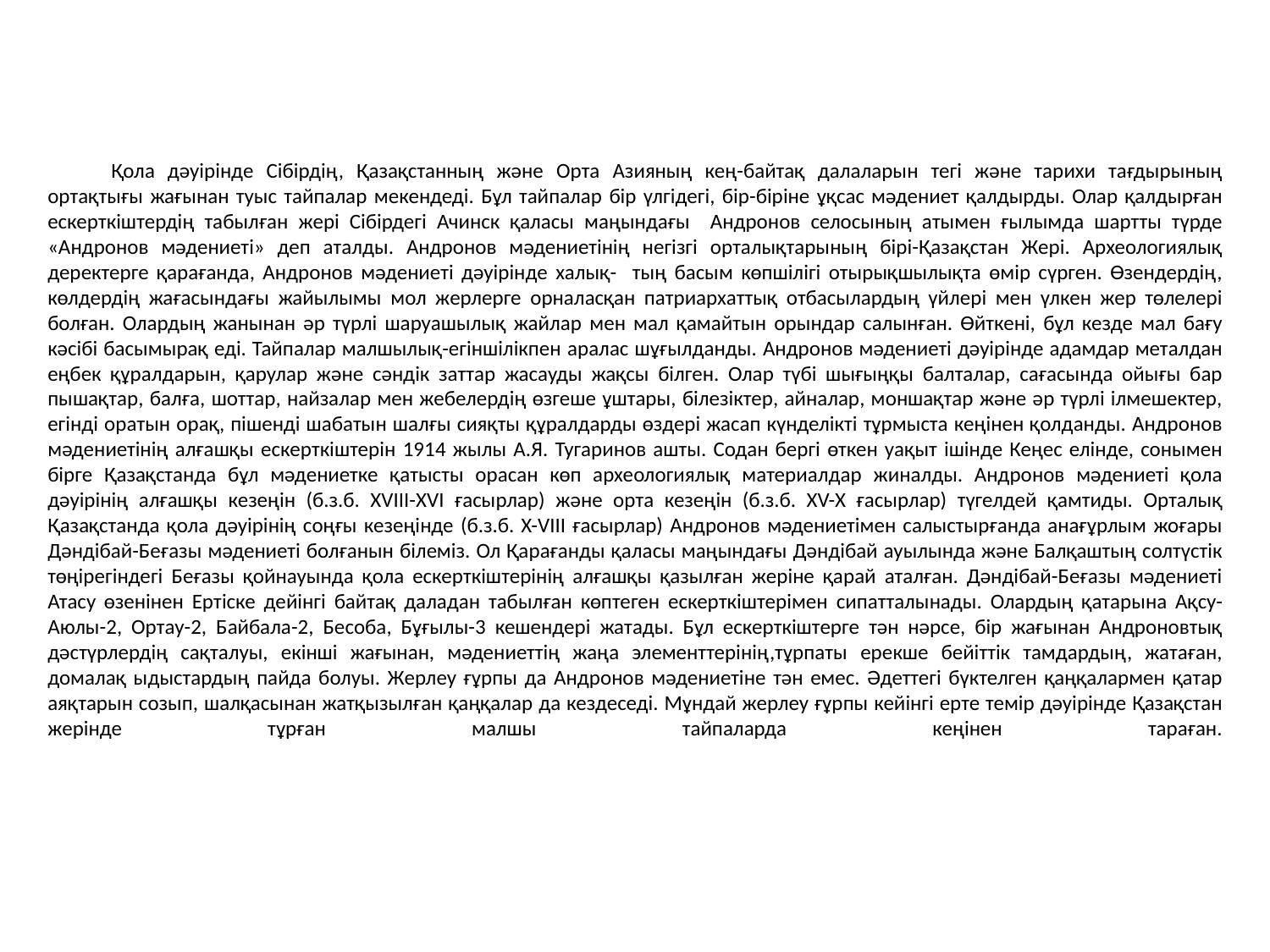

# Қола дәуірінде Сібірдің, Қазақстанның және Орта Азияның кең-байтақ далаларын тегі және тарихи тағдырының ортақтығы жағынан туыс тайпалар мекендеді. Бұл тайпалар бір үлгідегі, бір-біріне ұқсас мәдениет қалдырды. Олар қалдырған ескерткіштердің табылған жері Сібірдегі Ачинск қаласы маңындағы  Андронов селосының атымен ғылымда шартты түрде «Андронов мәдениеті» деп аталды. Андронов мәдениетінің негізгі орталықтарының бірі-Қазақстан Жері. Археологиялық деректерге қарағанда, Андронов мәдениеті дәуірінде халық-  тың басым көпшілігі отырықшылықта өмір сүрген. Өзендердің, көлдердің жағасындағы жайылымы мол жерлерге орналасқан патриархаттық отбасылардың үйлері мен үлкен жер төлелері болған. Олардың жанынан әр түрлі шаруашылық жайлар мен мал қамайтын орындар салынған. Өйткені, бұл кезде мал бағу кәсібі басымырақ еді. Тайпалар малшылық-егіншілікпен аралас шұғылданды. Андронов мәдениеті дәуірінде адамдар металдан еңбек құралдарын, қарулар және сәндік заттар жасауды жақсы білген. Олар түбі шығыңқы балталар, сағасында ойығы бар пышақтар, балға, шоттар, найзалар мен жебелердің өзгеше ұштары, білезіктер, айналар, моншақтар және әр түрлі ілмешектер, егінді оратын орақ, пішенді шабатын шалғы сияқты құралдарды өздері жасап күнделікті тұрмыста кеңінен қолданды. Андронов мәдениетінің алғашқы ескерткіштерін 1914 жылы А.Я. Тугаринов ашты. Содан бергі өткен уақыт ішінде Кеңес елінде, сонымен бірге Қазақстанда бұл мәдениетке қатысты орасан көп археологиялық материалдар жиналды. Андронов мәдениеті қола дәуірінің алғашқы кезеңін (б.з.б. XVIII-XVI ғасырлар) және орта кезеңін (б.з.б. XV-X ғасырлар) түгелдей қамтиды. Орталық Қазақстанда қола дәуірінің соңғы кезеңінде (б.з.б. X-VIII ғасырлар) Андронов мәдениетімен салыстырғанда анағұрлым жоғары Дәндібай-Беғазы мәдениеті болғанын білеміз. Ол Қарағанды қаласы маңындағы Дәндібай ауылында және Балқаштың солтүстік төңірегіндегі Беғазы қойнауында қола ескерткіштерінің алғашқы қазылған жеріне қарай аталған. Дәндібай-Беғазы мәдениеті Атасу өзенінен Ертіске дейінгі байтақ даладан табылған көптеген ескерткіштерімен сипатталынады. Олардың қатарына Ақсу-Аюлы-2, Ортау-2, Байбала-2, Бесоба, Бұғылы-3 кешендері жатады. Бұл ескерткіштерге тән нәрсе, бір жағынан Андроновтық дәстүрлердің сақталуы, екінші жағынан, мәдениеттің жаңа элементтерінің,тұрпаты ерекше бейіттік тамдардың, жатаған, домалақ ыдыстардың пайда болуы. Жерлеу ғұрпы да Андронов мәдениетіне тән емес. Әдеттегі бүктелген қаңқалармен қатар аяқтарын созып, шалқасынан жатқызылған қаңқалар да кездеседі. Мұндай жерлеу ғұрпы кейінгі ерте темір дәуірінде Қазақстан жерінде тұрған малшы тайпаларда кеңінен тараған.